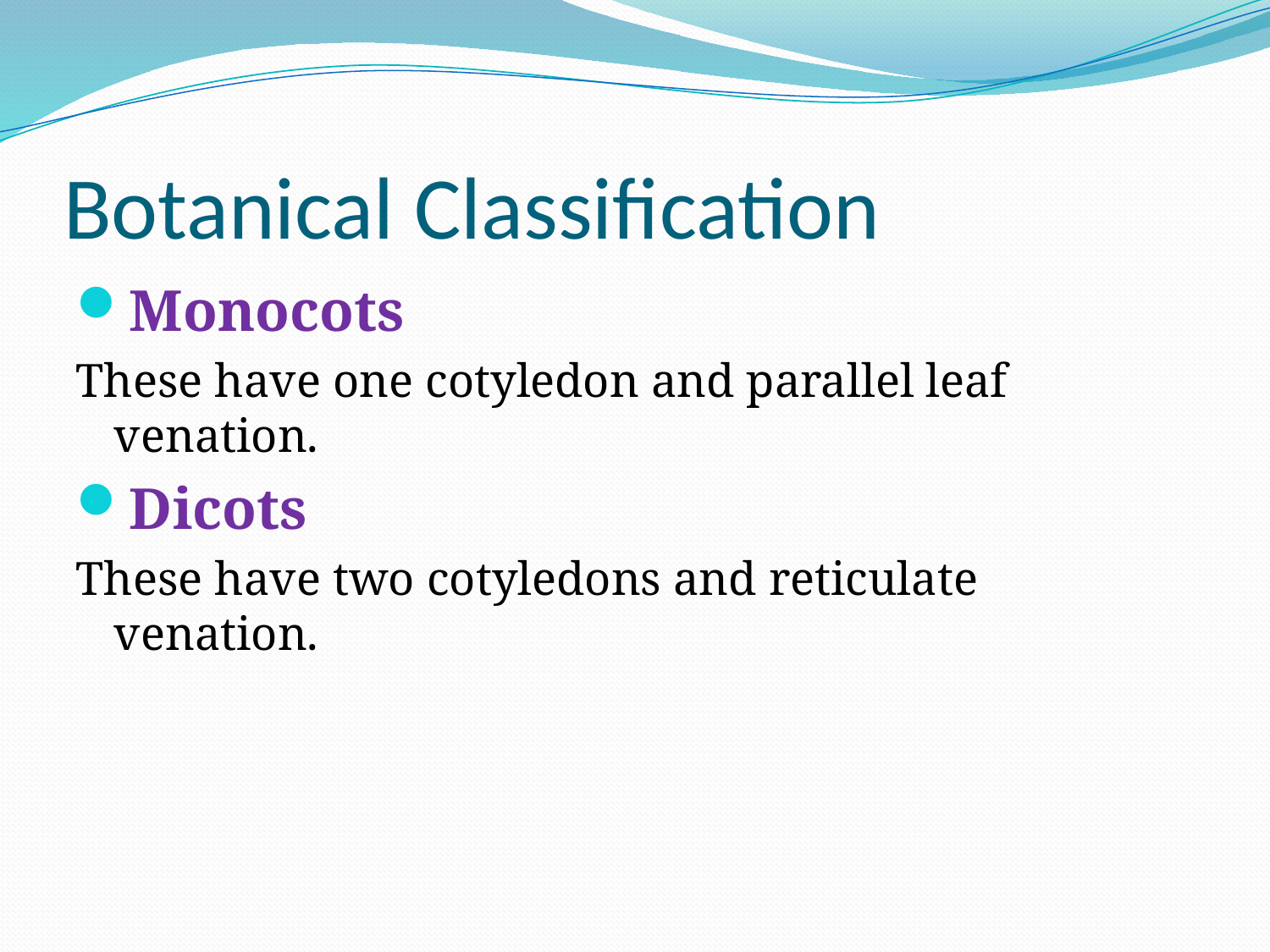

# Botanical Classification
Monocots
These have one cotyledon and parallel leaf venation.
Dicots
These have two cotyledons and reticulate venation.